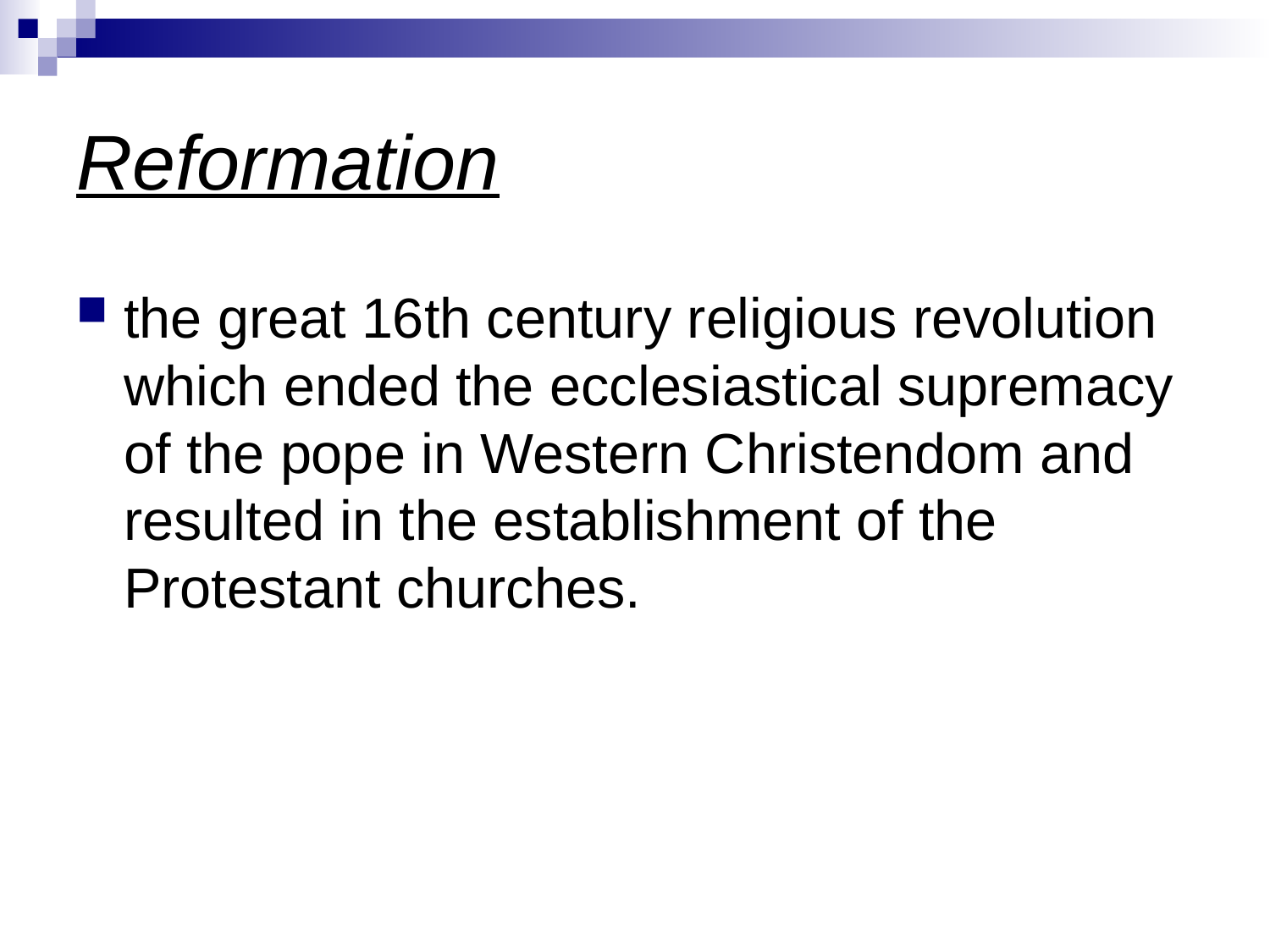

# Reformation
the great 16th century religious revolution which ended the ecclesiastical supremacy of the pope in Western Christendom and resulted in the establishment of the Protestant churches.